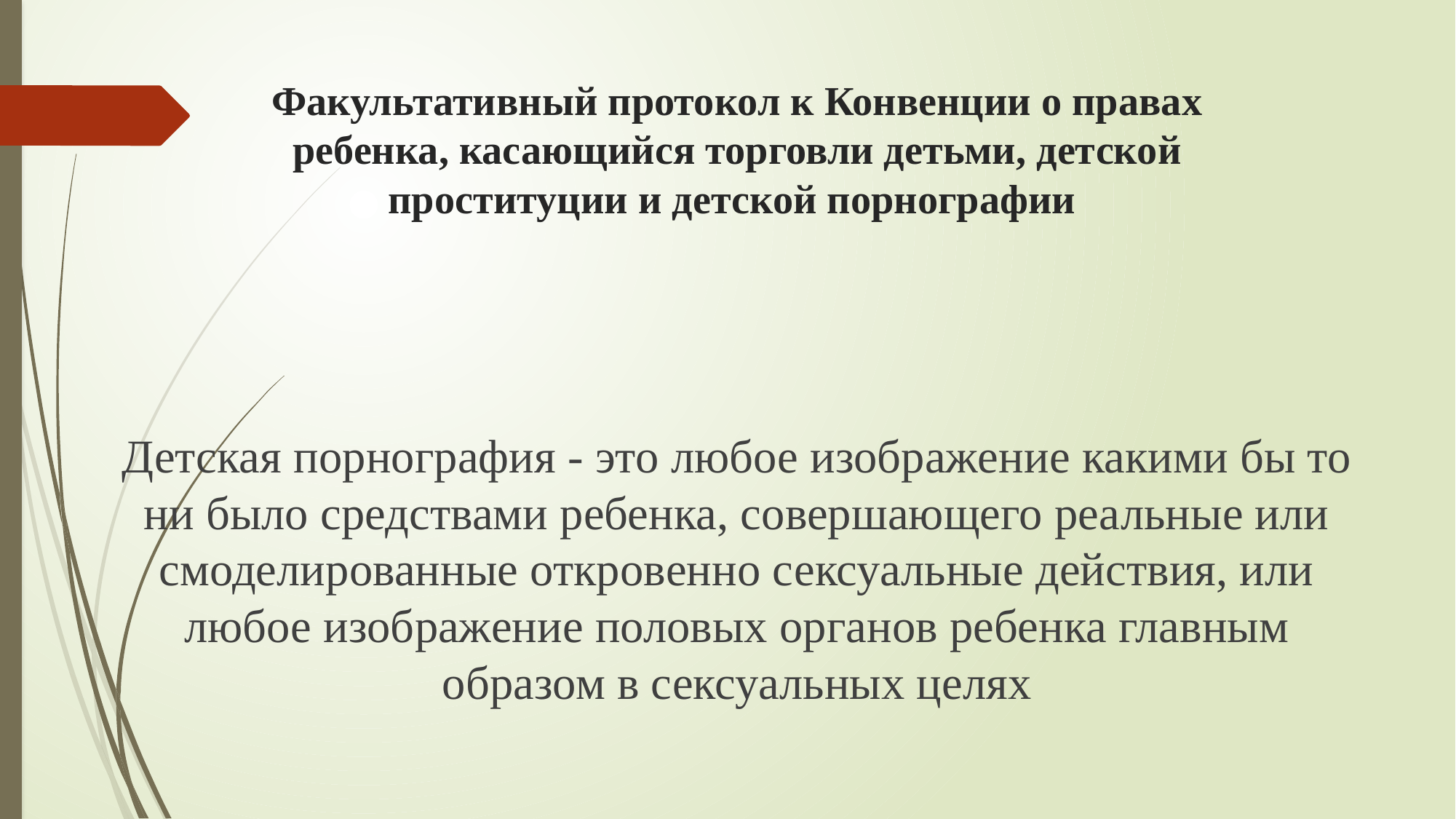

# Факультативный протокол к Конвенции о правах ребенка, касающийся торговли детьми, детской проституции и детской порнографии

Детская порнография - это любое изображение какими бы то ни было средствами ребенка, совершающего реальные или смоделированные откровенно сексуальные действия, или любое изображение половых органов ребенка главным образом в сексуальных целях